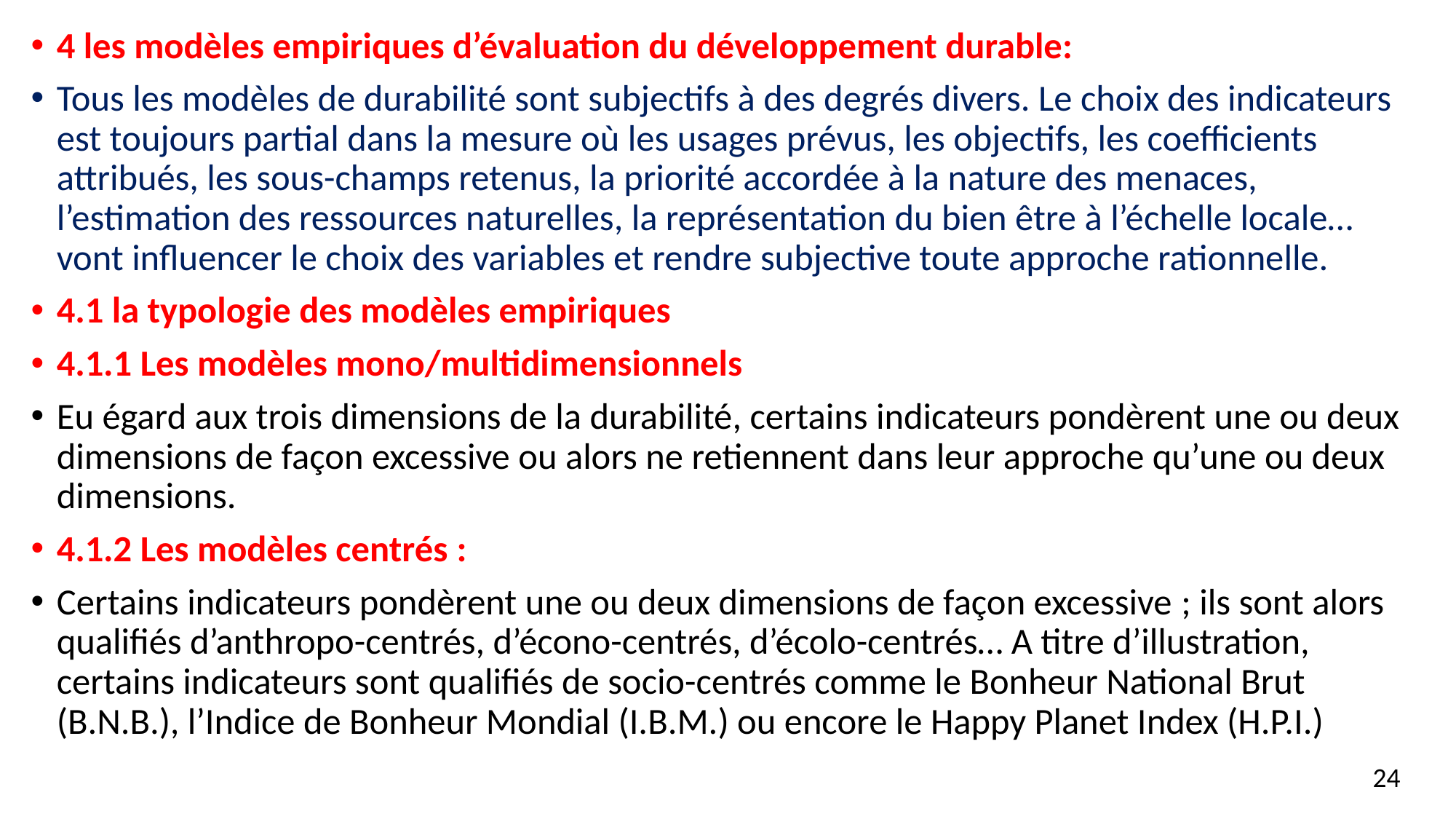

4 les modèles empiriques d’évaluation du développement durable:
Tous les modèles de durabilité sont subjectifs à des degrés divers. Le choix des indicateurs est toujours partial dans la mesure où les usages prévus, les objectifs, les coefficients attribués, les sous-champs retenus, la priorité accordée à la nature des menaces, l’estimation des ressources naturelles, la représentation du bien être à l’échelle locale… vont influencer le choix des variables et rendre subjective toute approche rationnelle.
4.1 la typologie des modèles empiriques
4.1.1 Les modèles mono/multidimensionnels
Eu égard aux trois dimensions de la durabilité, certains indicateurs pondèrent une ou deux dimensions de façon excessive ou alors ne retiennent dans leur approche qu’une ou deux dimensions.
4.1.2 Les modèles centrés :
Certains indicateurs pondèrent une ou deux dimensions de façon excessive ; ils sont alors qualifiés d’anthropo-centrés, d’écono-centrés, d’écolo-centrés… A titre d’illustration, certains indicateurs sont qualifiés de socio-centrés comme le Bonheur National Brut (B.N.B.), l’Indice de Bonheur Mondial (I.B.M.) ou encore le Happy Planet Index (H.P.I.)

24